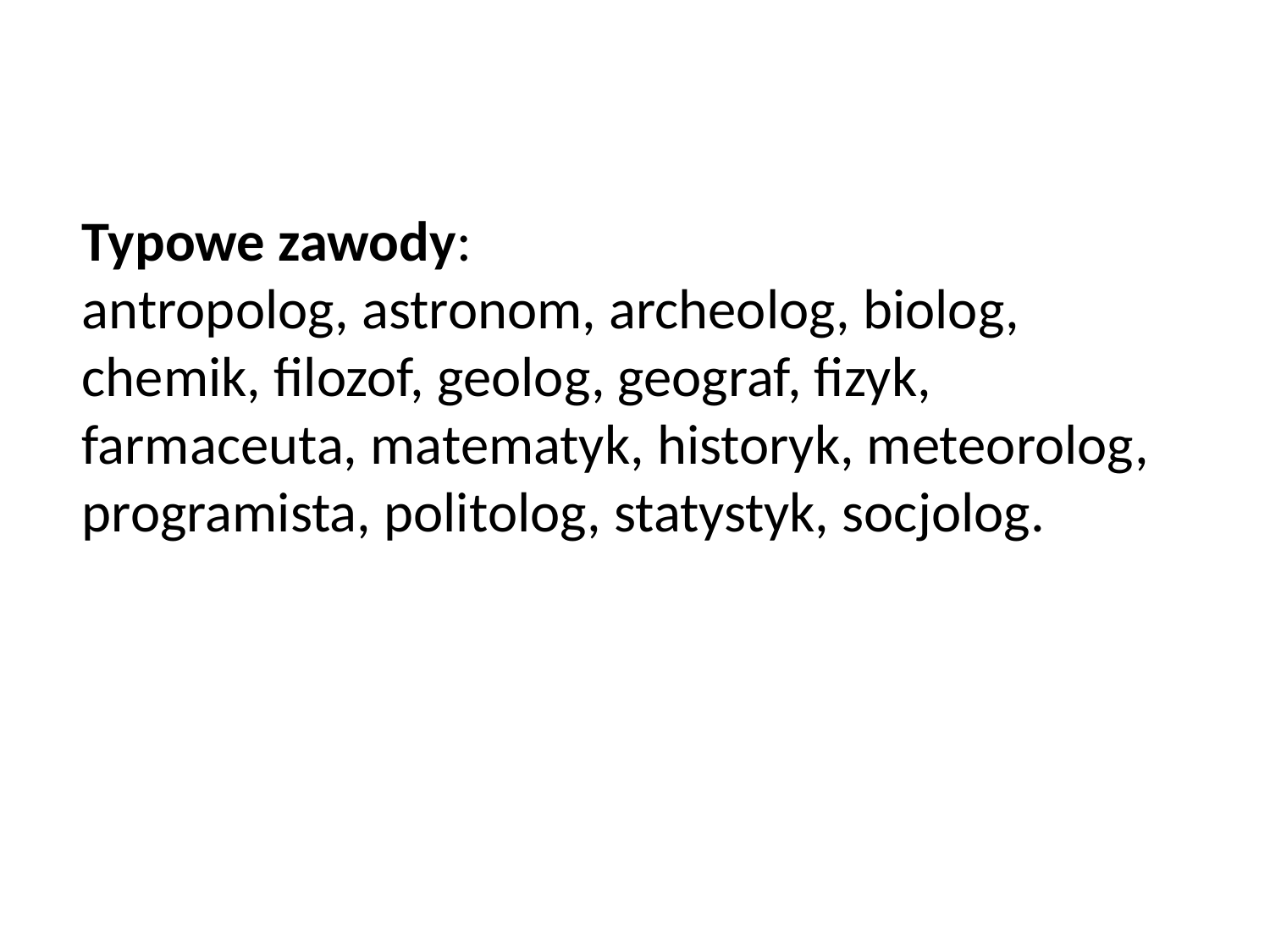

Typowe zawody:
antropolog, astronom, archeolog, biolog, chemik, filozof, geolog, geograf, fizyk, farmaceuta, matematyk, historyk, meteorolog, programista, politolog, statystyk, socjolog.